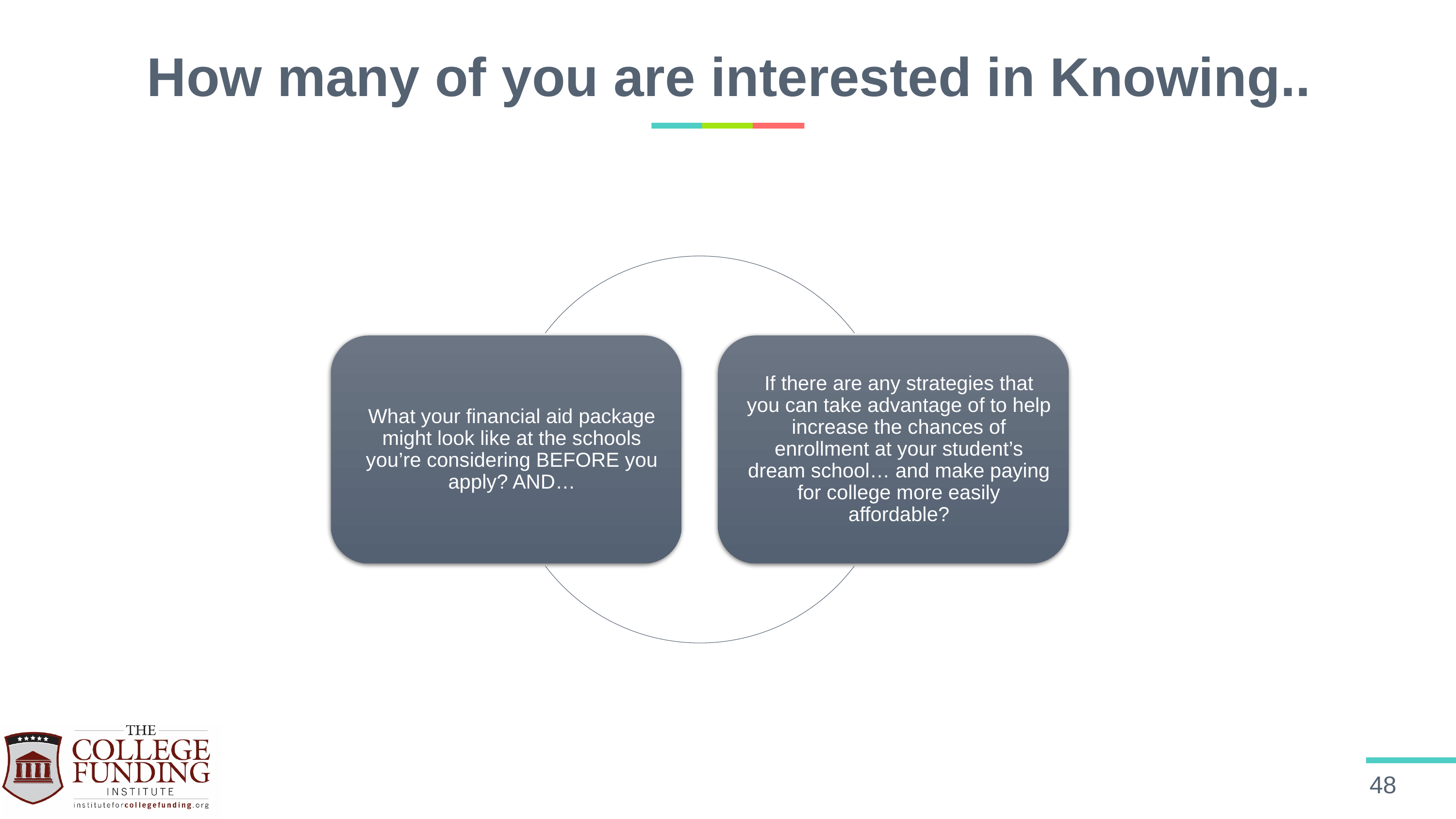

# How many of you are interested in Knowing..
What your financial aid package might look like at the schools you’re considering BEFORE you apply? AND…
If there are any strategies that you can take advantage of to help increase the chances of enrollment at your student’s dream school… and make paying for college more easily affordable?

48